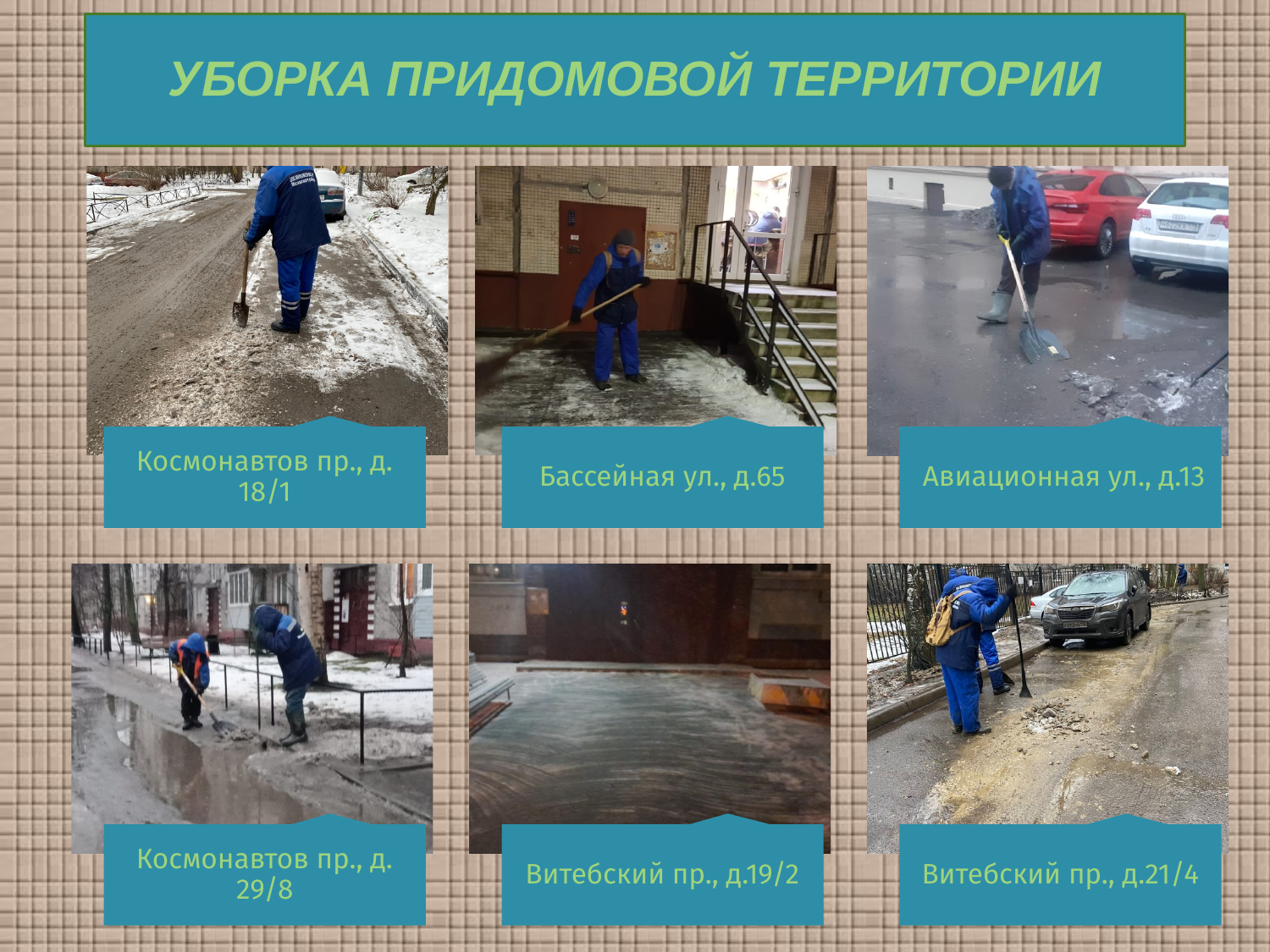

# Уборка придомовой территории
Космонавтов пр., д. 18/1
Бассейная ул., д.65
 Авиационная ул., д.13
Космонавтов пр., д. 29/8
Витебский пр., д.19/2
Витебский пр., д.21/4